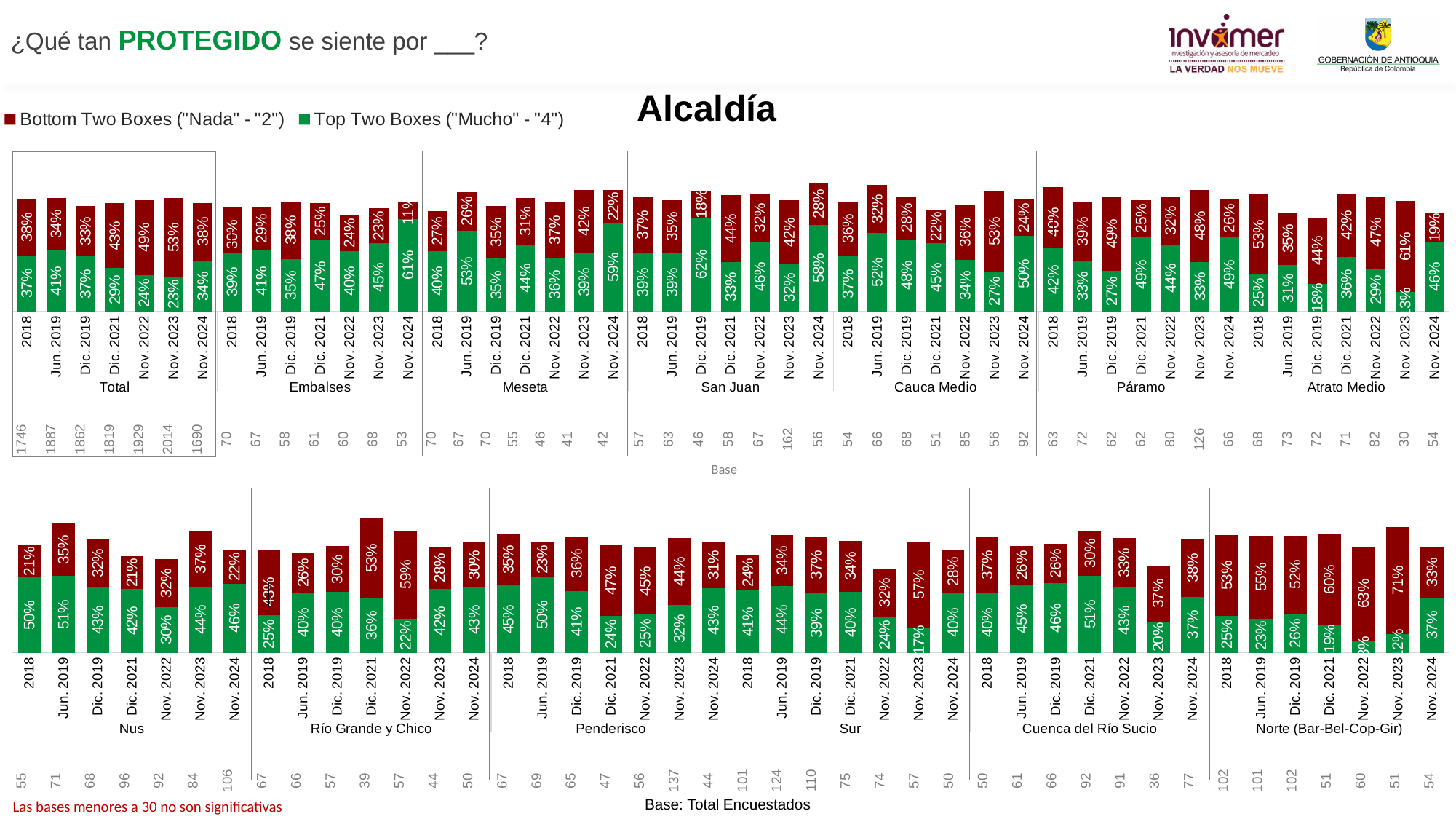

¿Qué tan PROTEGIDO se siente por ___?
Alcaldía

### Chart

| Category | Bottom Two Boxes ("Nada" - "2") | Top Two Boxes ("Mucho" - "4") |
|---|---|---|
| Total | None | None |
|  | None | None |
| Nororiental | None | None |
|  | None | None |
| Noroccidental | None | None |
|  | None | None |
| Centro-Oriental | None | None |
|  | None | None |
| Centro-Occidental | None | None |
|  | None | None |
| Suroriental | None | None |
|  | None | None |
| Suroccidental | None | None |
|  | None | None |
| Distrito Rural | None | None |

[unsupported chart]

| 1746 | 1887 | 1862 | 1819 | 1929 | 2014 | 1690 | 70 | 67 | 58 | 61 | 60 | 68 | 53 | 70 | 67 | 70 | 55 | 46 | 41 | 42 | 57 | 63 | 46 | 58 | 67 | 162 | 56 | 54 | 66 | 68 | 51 | 85 | 56 | 92 | 63 | 72 | 62 | 62 | 80 | 126 | 66 | 68 | 73 | 72 | 71 | 82 | 30 | 54 |
| --- | --- | --- | --- | --- | --- | --- | --- | --- | --- | --- | --- | --- | --- | --- | --- | --- | --- | --- | --- | --- | --- | --- | --- | --- | --- | --- | --- | --- | --- | --- | --- | --- | --- | --- | --- | --- | --- | --- | --- | --- | --- | --- | --- | --- | --- | --- | --- | --- |
Base

[unsupported chart]

| 55 | 71 | 68 | 96 | 92 | 84 | 106 | 67 | 66 | 57 | 39 | 57 | 44 | 50 | 67 | 69 | 65 | 47 | 56 | 137 | 44 | 101 | 124 | 110 | 75 | 74 | 57 | 50 | 50 | 61 | 66 | 92 | 91 | 36 | 77 | 102 | 101 | 102 | 51 | 60 | 51 | 54 |
| --- | --- | --- | --- | --- | --- | --- | --- | --- | --- | --- | --- | --- | --- | --- | --- | --- | --- | --- | --- | --- | --- | --- | --- | --- | --- | --- | --- | --- | --- | --- | --- | --- | --- | --- | --- | --- | --- | --- | --- | --- | --- |
Base: Total Encuestados
Las bases menores a 30 no son significativas